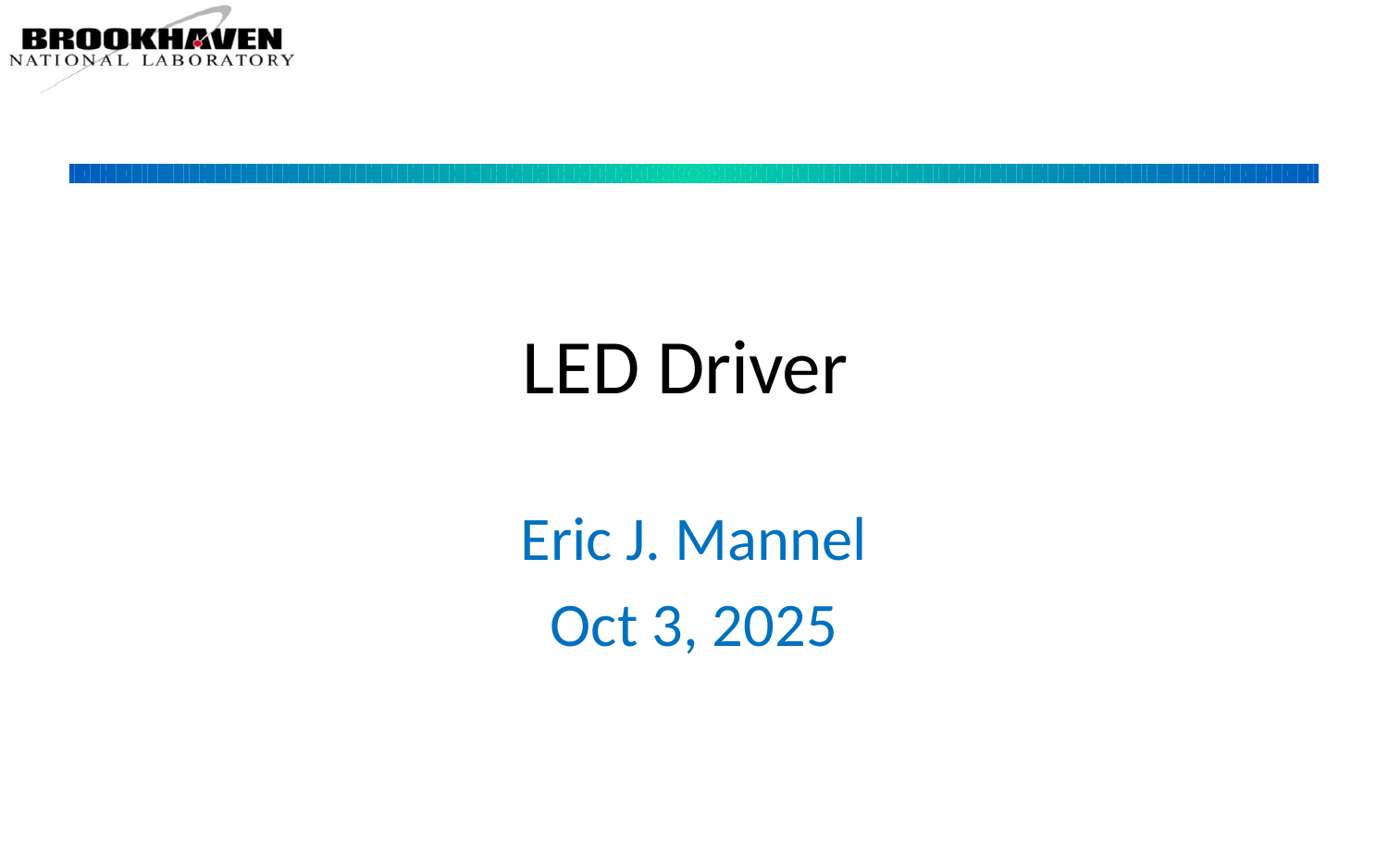

# LED Driver
Eric J. Mannel
Oct 3, 2025